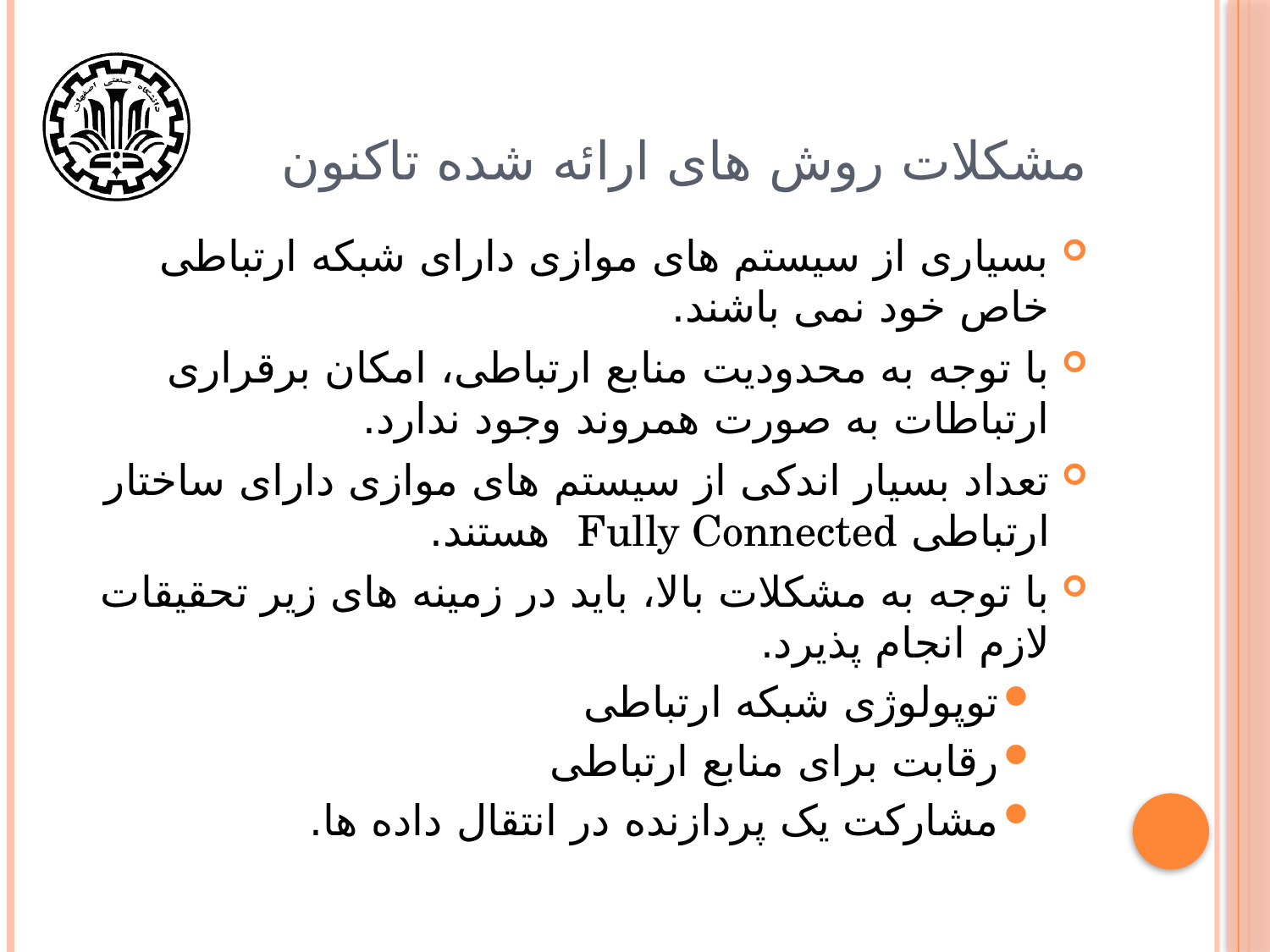

# مشکلات روش های ارائه شده تاکنون
بسیاری از سیستم های موازی دارای شبکه ارتباطی خاص خود نمی باشند.
با توجه به محدودیت منابع ارتباطی، امکان برقراری ارتباطات به صورت همروند وجود ندارد.
تعداد بسیار اندکی از سیستم های موازی دارای ساختار ارتباطی Fully Connected  هستند.
با توجه به مشکلات بالا، باید در زمینه های زیر تحقیقات لازم انجام پذیرد.
توپولوژی شبکه ارتباطی
رقابت برای منابع ارتباطی
مشارکت یک پردازنده در انتقال داده ها.